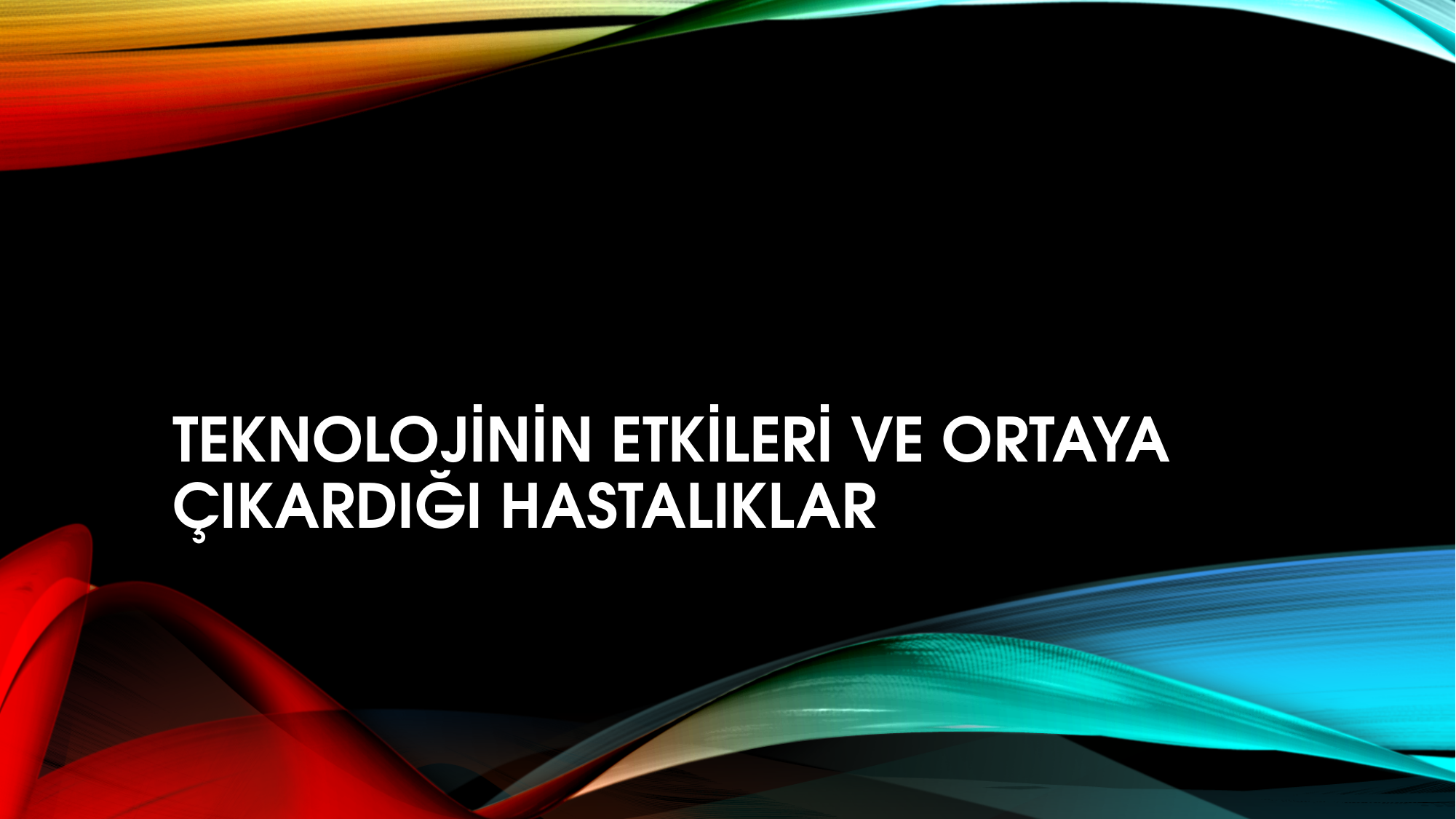

# Teknolojinin Etkileri ve Ortaya Çıkardığı Hastalıklar